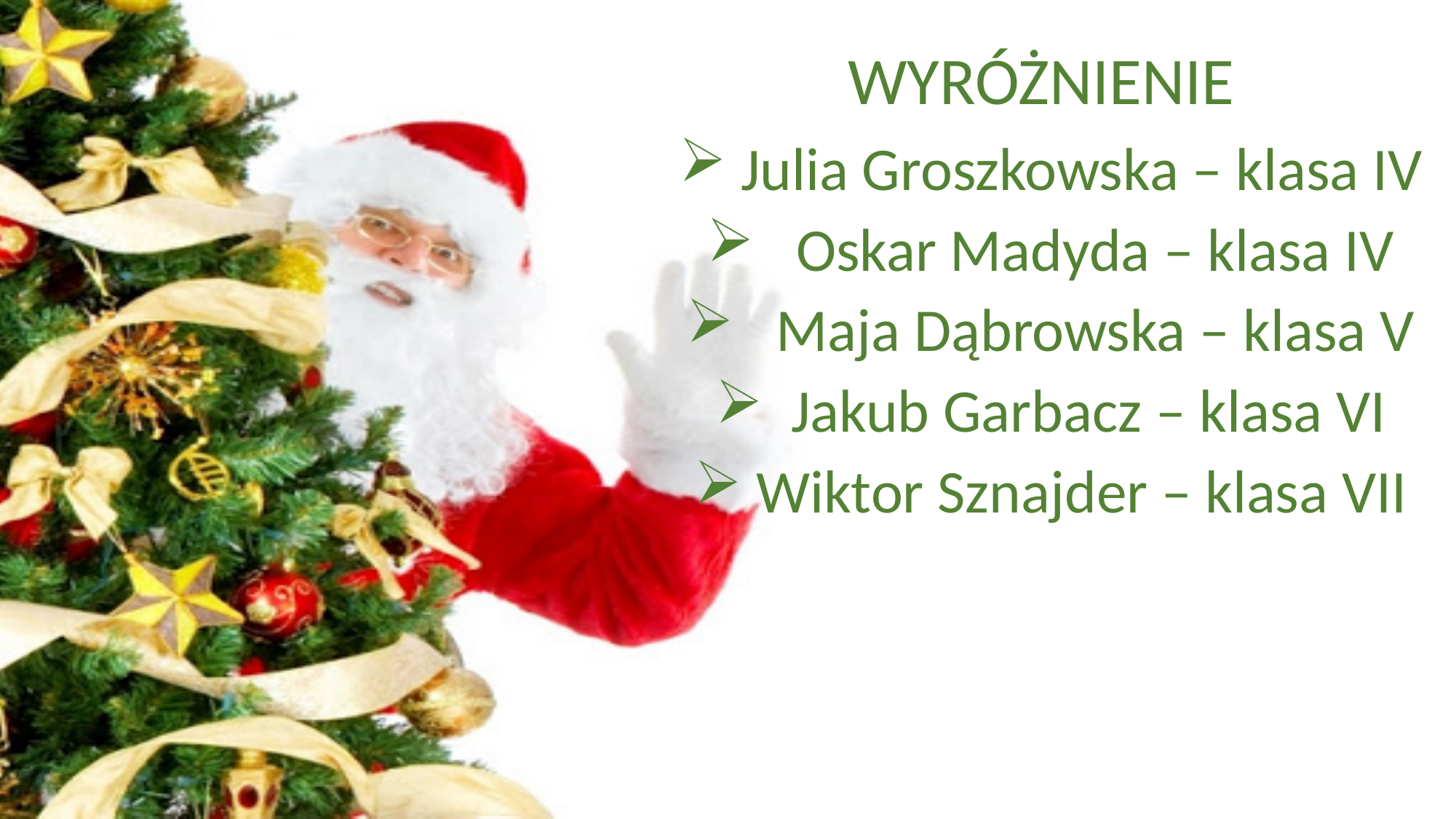

# WYRÓŻNIENIE
 Julia Groszkowska – klasa IV
   Oskar Madyda – klasa IV
   Maja Dąbrowska – klasa V
  Jakub Garbacz – klasa VI
 Wiktor Sznajder – klasa VII